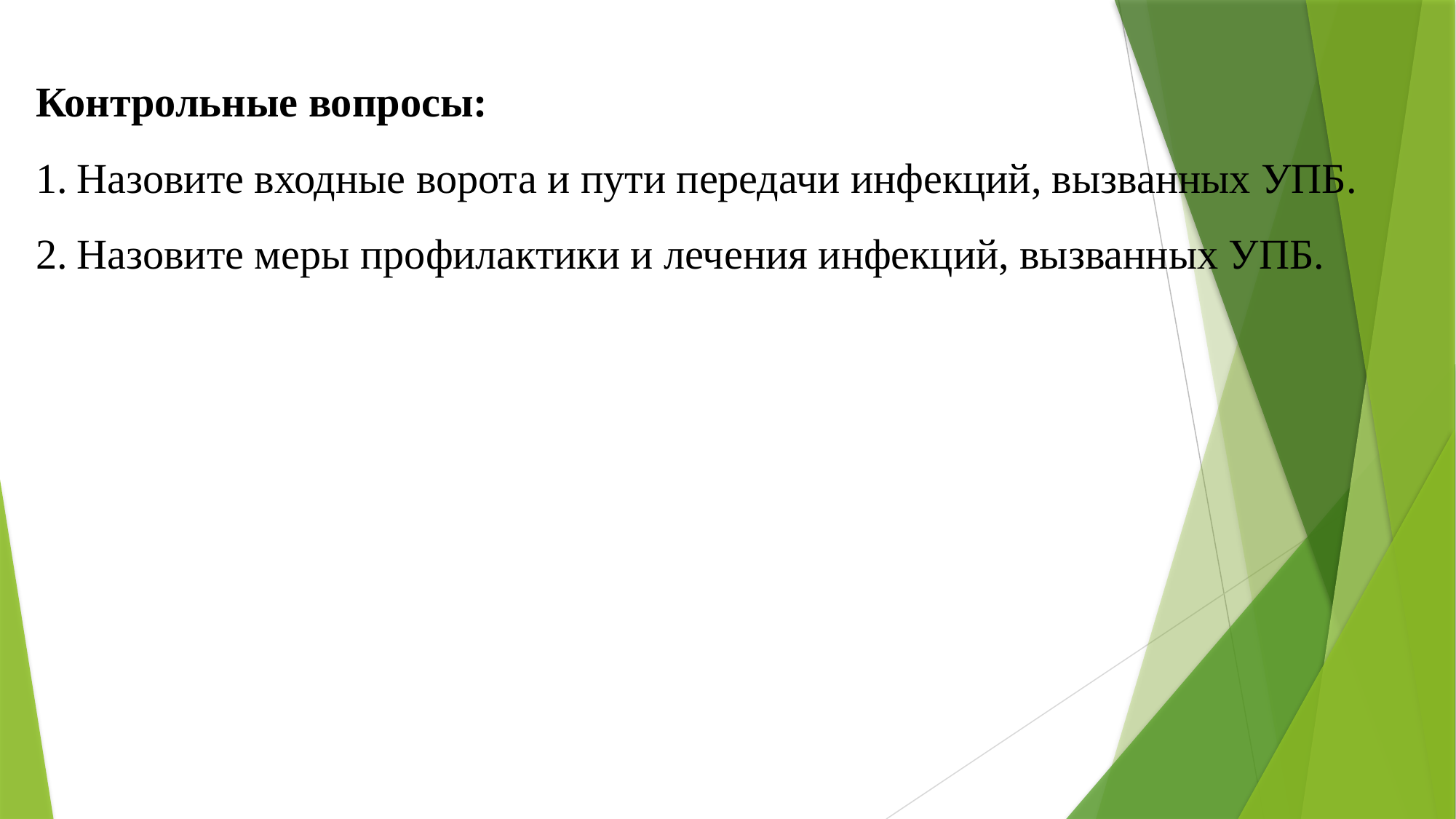

Контрольные вопросы:
Назовите входные ворота и пути передачи инфекций, вызванных УПБ.
Назовите меры профилактики и лечения инфекций, вызванных УПБ.